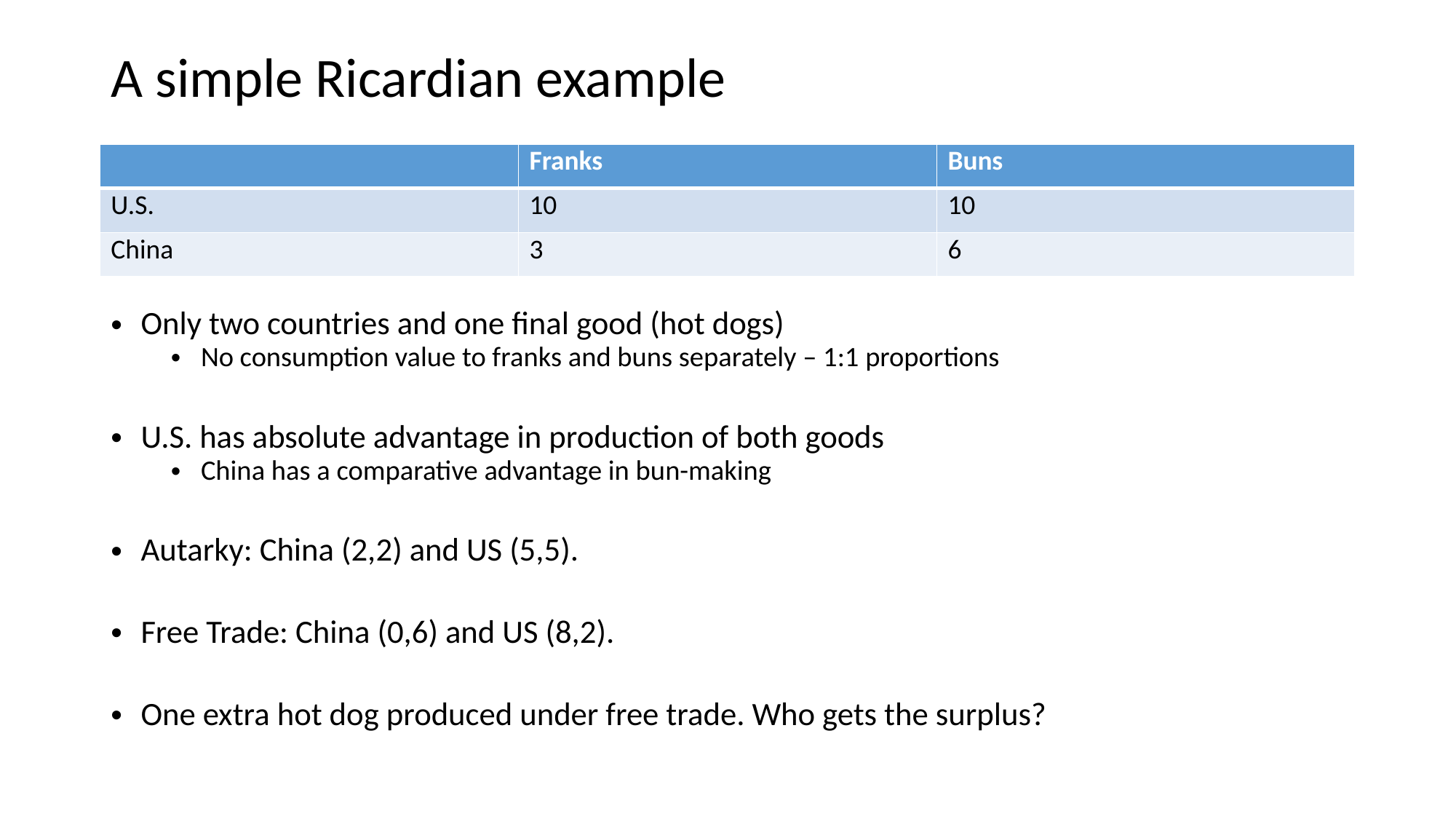

# A simple Ricardian example
|  | Franks | Buns |
| --- | --- | --- |
| U.S. | 10 | 10 |
| China | 3 | 6 |
Only two countries and one final good (hot dogs)
No consumption value to franks and buns separately – 1:1 proportions

U.S. has absolute advantage in production of both goods
China has a comparative advantage in bun-making

Autarky: China (2,2) and US (5,5).

Free Trade: China (0,6) and US (8,2).

One extra hot dog produced under free trade. Who gets the surplus?